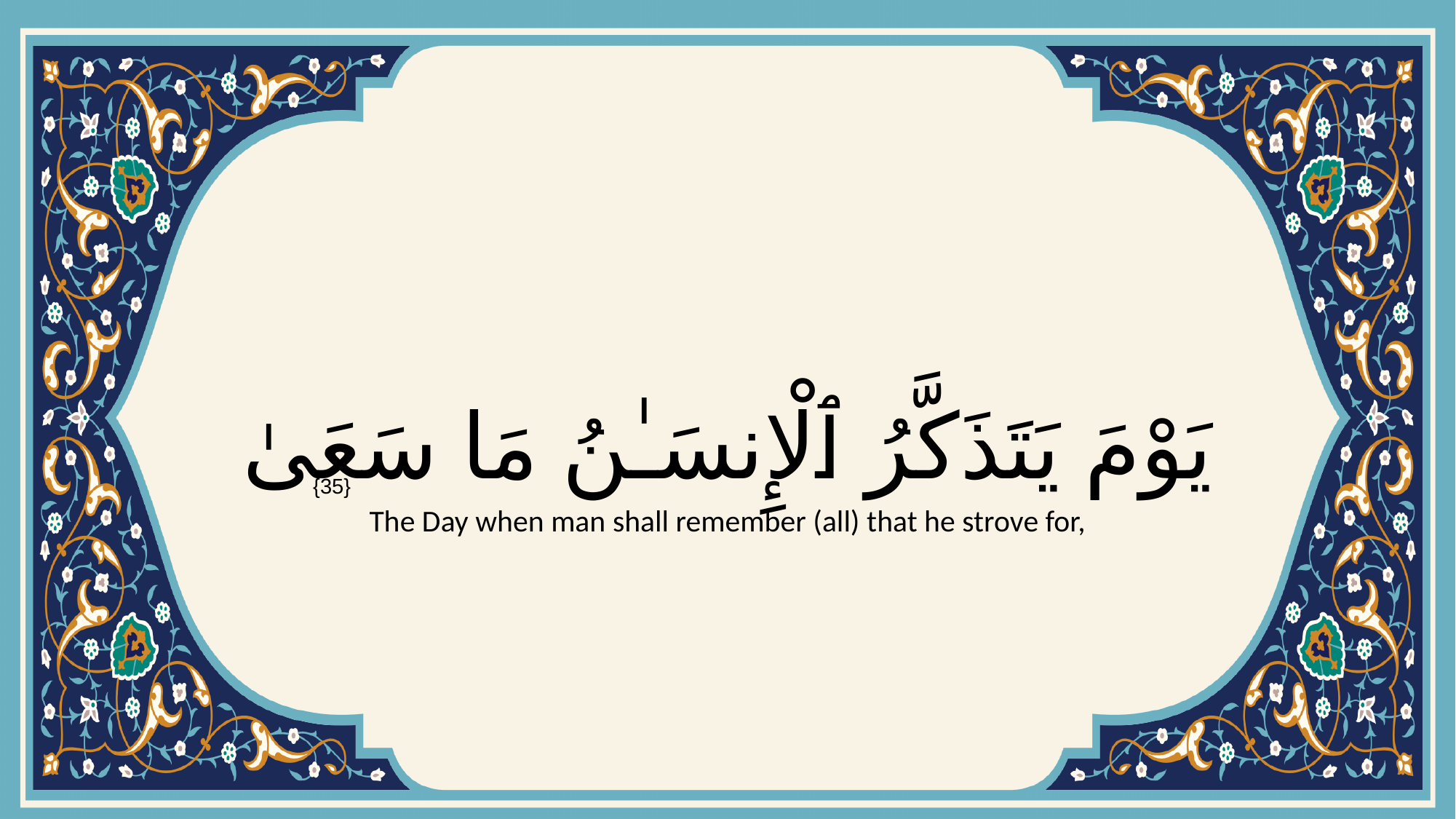

# يَوْمَ يَتَذَكَّرُ ٱلْإِنسَـٰنُ مَا سَعَىٰ
{35}
The Day when man shall remember (all) that he strove for,